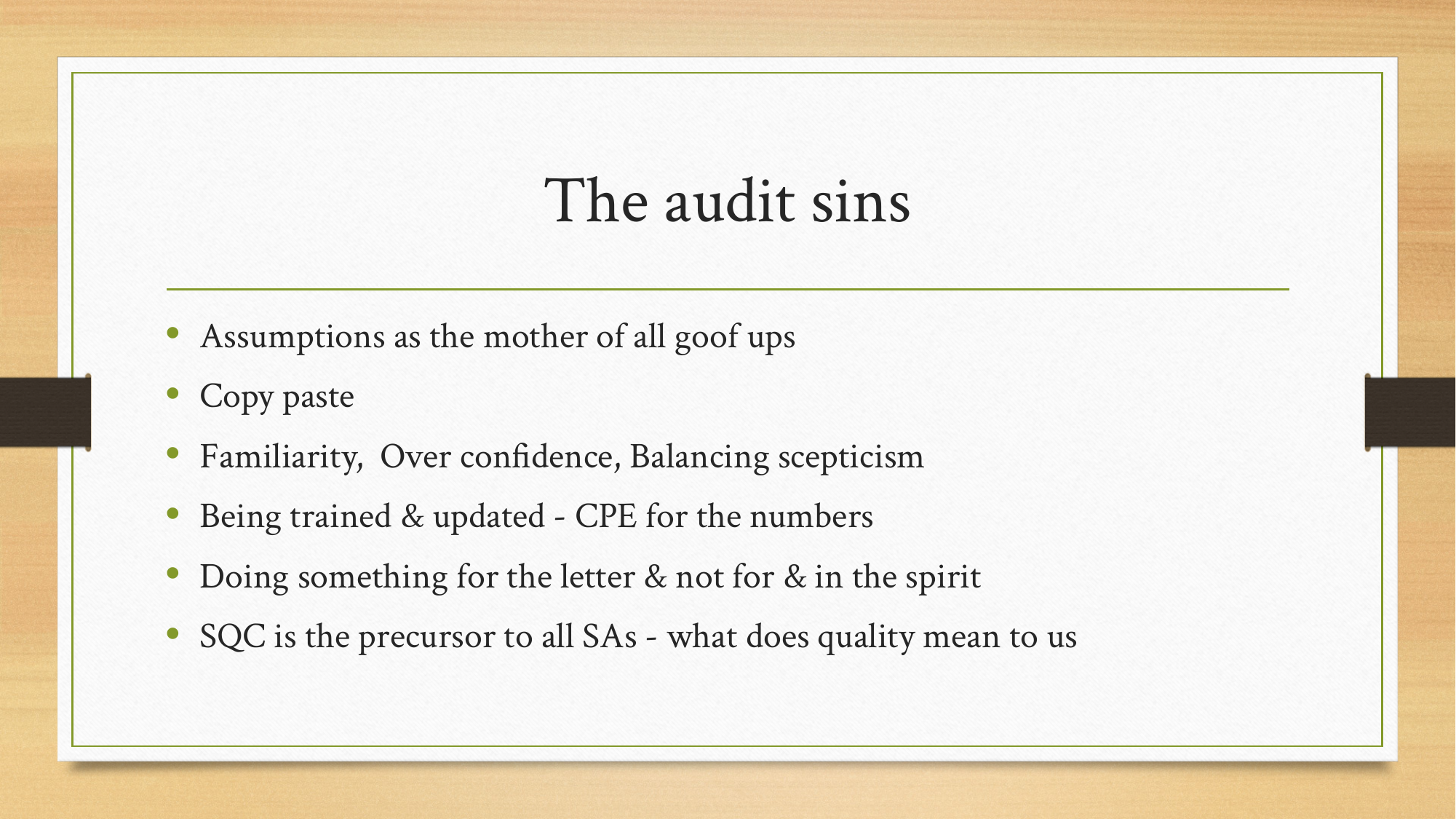

# The audit sins
Assumptions as the mother of all goof ups
Copy paste
Familiarity,  Over confidence, Balancing scepticism
Being trained & updated - CPE for the numbers
Doing something for the letter & not for & in the spirit
SQC is the precursor to all SAs - what does quality mean to us